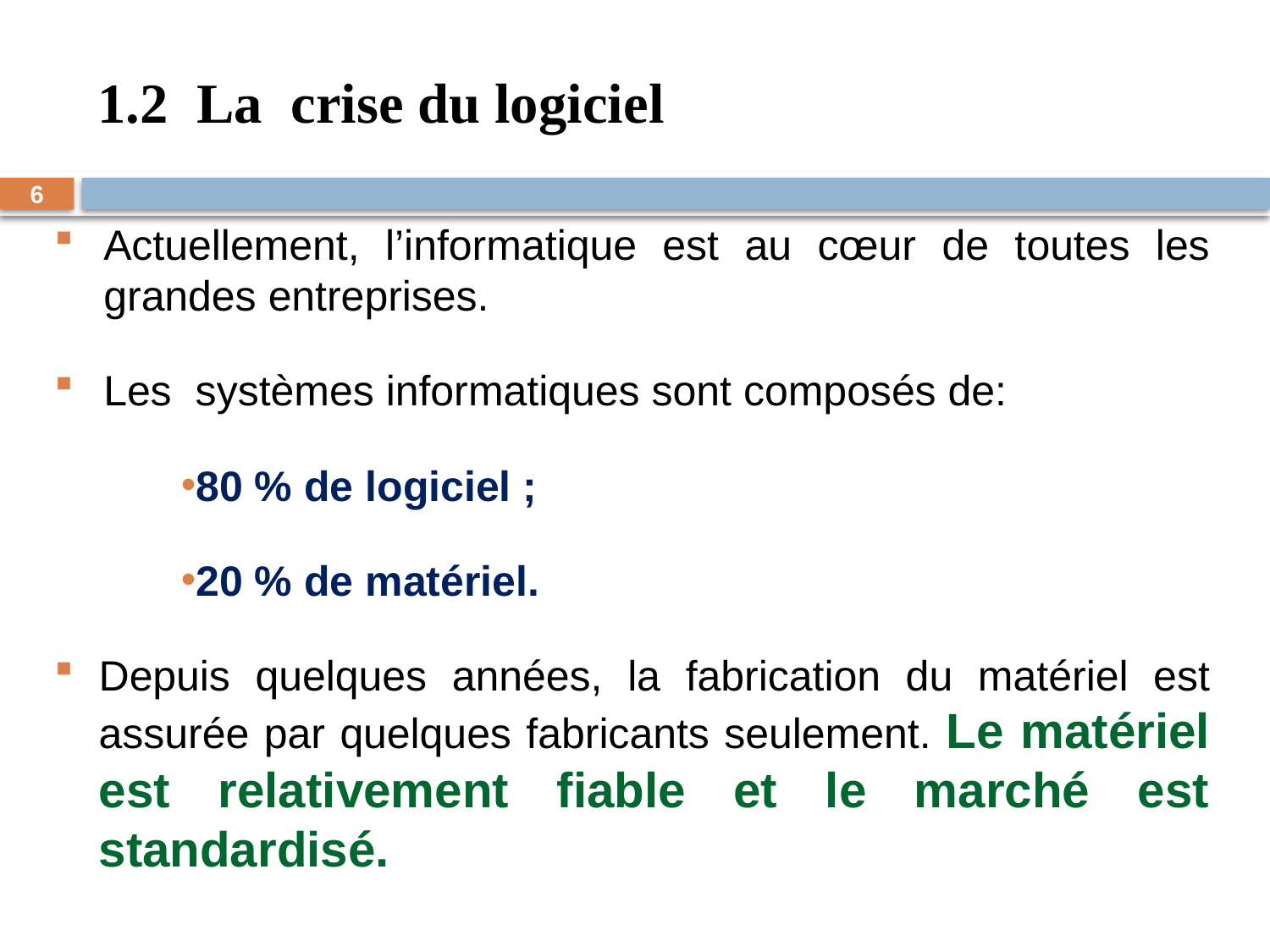

# 1.2  La  crise du logiciel
6
Actuellement, l’informatique est au cœur de toutes les grandes entreprises.
Les  systèmes informatiques sont composés de:
80 % de logiciel ;
20 % de matériel.
Depuis quelques années, la fabrication du matériel est assurée par quelques fabricants seulement. Le matériel est relativement fiable et le marché est standardisé.